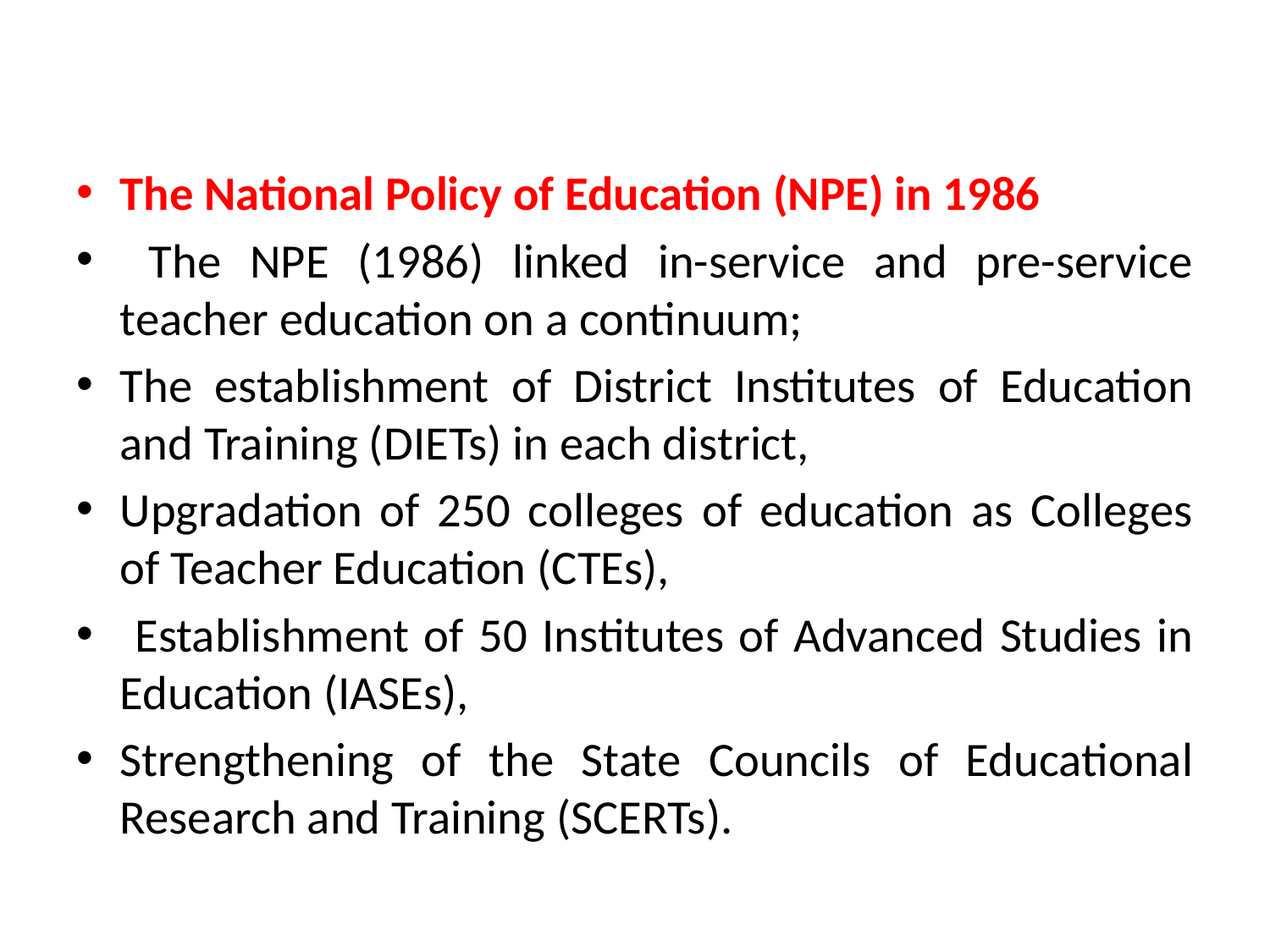

The National Policy of Education (NPE) in 1986
 The NPE (1986) linked in-service and pre-service teacher education on a continuum;
The establishment of District Institutes of Education and Training (DIETs) in each district,
Upgradation of 250 colleges of education as Colleges of Teacher Education (CTEs),
 Establishment of 50 Institutes of Advanced Studies in Education (IASEs),
Strengthening of the State Councils of Educational Research and Training (SCERTs).